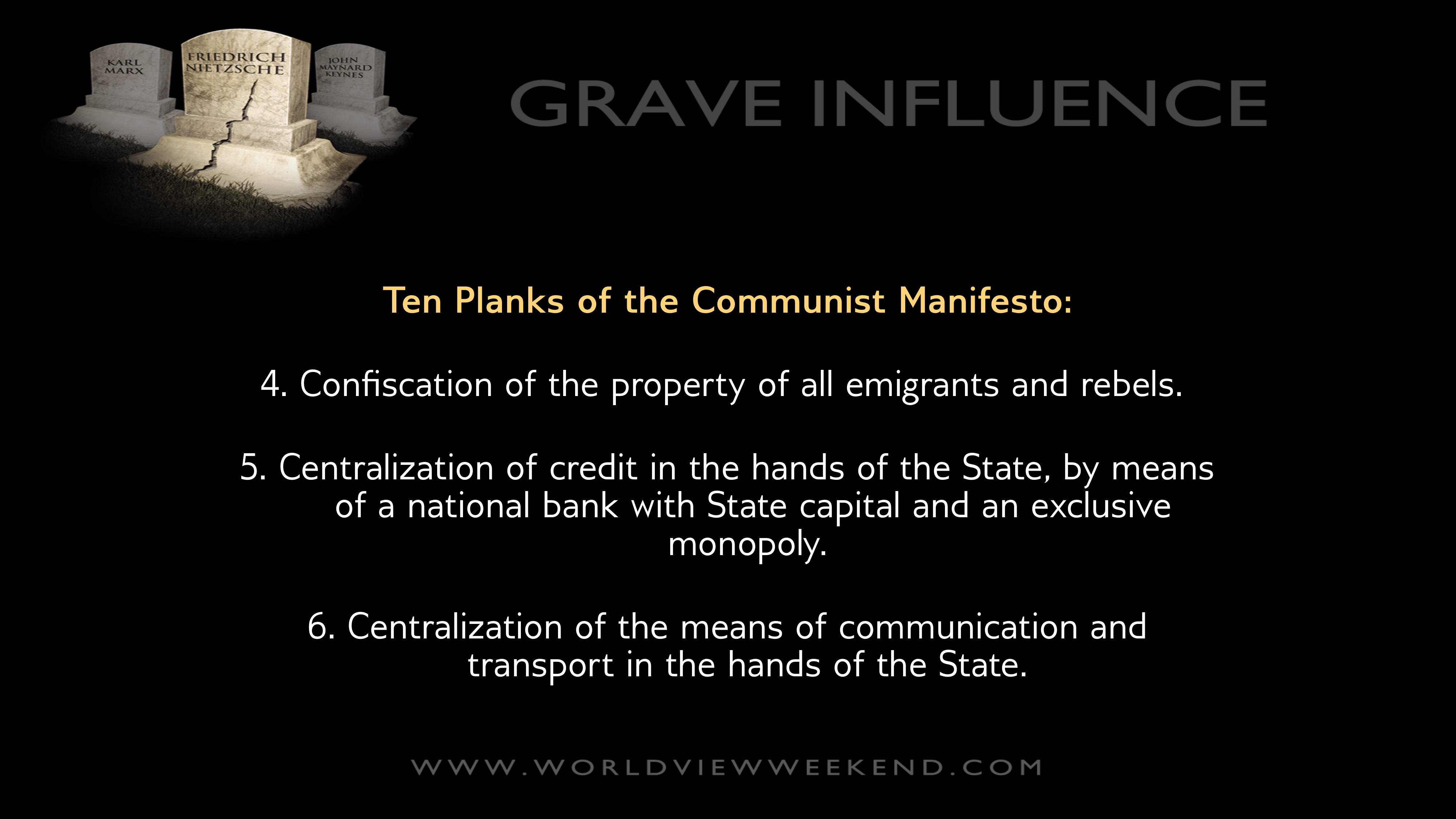

Ten Planks of the Communist Manifesto:
4. Confiscation of the property of all emigrants and rebels.
5. Centralization of credit in the hands of the State, by means of a national bank with State capital and an exclusive monopoly.
6. Centralization of the means of communication and transport in the hands of the State.